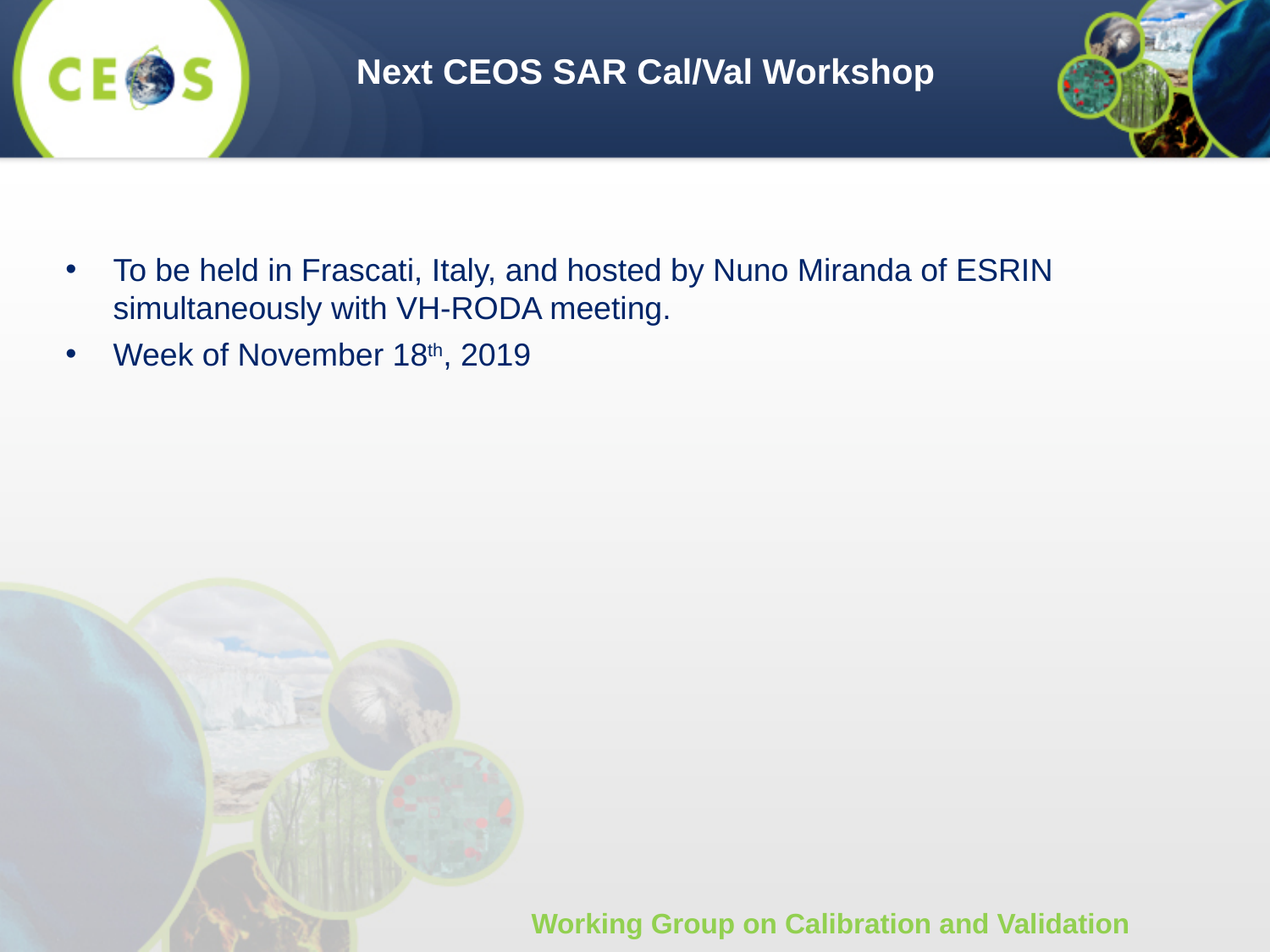

Next CEOS SAR Cal/Val Workshop
To be held in Frascati, Italy, and hosted by Nuno Miranda of ESRIN simultaneously with VH-RODA meeting.
Week of November 18th, 2019